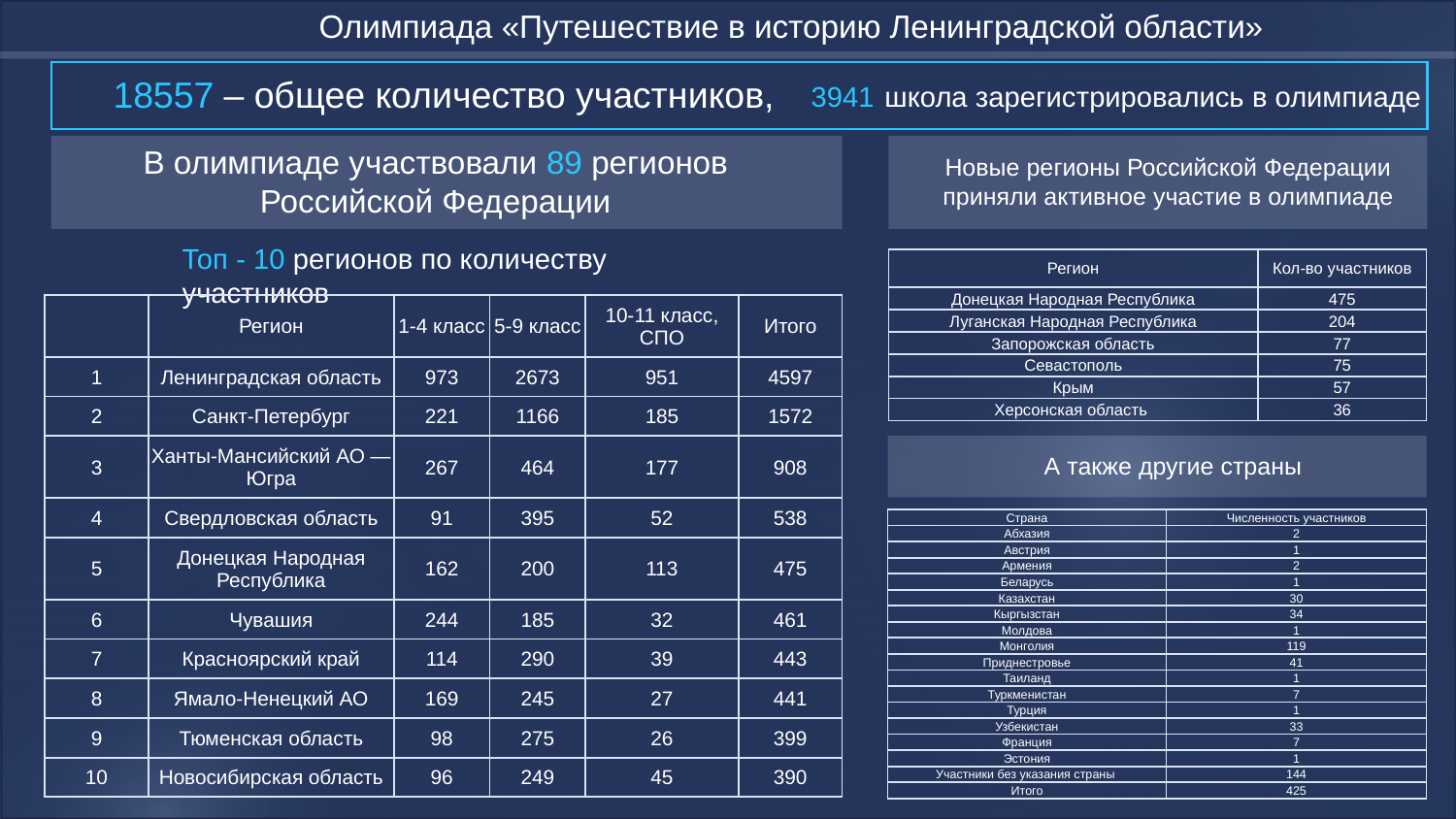

Олимпиада «Путешествие в историю Ленинградской области»

3941 школа зарегистрировались в олимпиаде
18557 – общее количество участников,
В олимпиаде участвовали 89 регионов Российской Федерации

Новые регионы Российской Федерации приняли активное участие в олимпиаде
Топ - 10 регионов по количеству участников
| Регион | Кол-во участников |
| --- | --- |
| Донецкая Народная Республика | 475 |
| Луганская Народная Республика | 204 |
| Запорожская область | 77 |
| Севастополь | 75 |
| Крым | 57 |
| Херсонская область | 36 |
|  | Регион | 1-4 класс | 5-9 класс | 10-11 класс, СПО | Итого |
| --- | --- | --- | --- | --- | --- |
| 1 | Ленинградская область | 973 | 2673 | 951 | 4597 |
| 2 | Санкт-Петербург | 221 | 1166 | 185 | 1572 |
| 3 | Ханты-Мансийский АО — Югра | 267 | 464 | 177 | 908 |
| 4 | Свердловская область | 91 | 395 | 52 | 538 |
| 5 | Донецкая Народная Республика | 162 | 200 | 113 | 475 |
| 6 | Чувашия | 244 | 185 | 32 | 461 |
| 7 | Красноярский край | 114 | 290 | 39 | 443 |
| 8 | Ямало-Ненецкий АО | 169 | 245 | 27 | 441 |
| 9 | Тюменская область | 98 | 275 | 26 | 399 |
| 10 | Новосибирская область | 96 | 249 | 45 | 390 |

А также другие страны
| Страна | Численность участников |
| --- | --- |
| Абхазия | 2 |
| Австрия | 1 |
| Армения | 2 |
| Беларусь | 1 |
| Казахстан | 30 |
| Кыргызстан | 34 |
| Молдова | 1 |
| Монголия | 119 |
| Приднестровье | 41 |
| Таиланд | 1 |
| Туркменистан | 7 |
| Турция | 1 |
| Узбекистан | 33 |
| Франция | 7 |
| Эстония | 1 |
| Участники без указания страны | 144 |
| Итого | 425 |